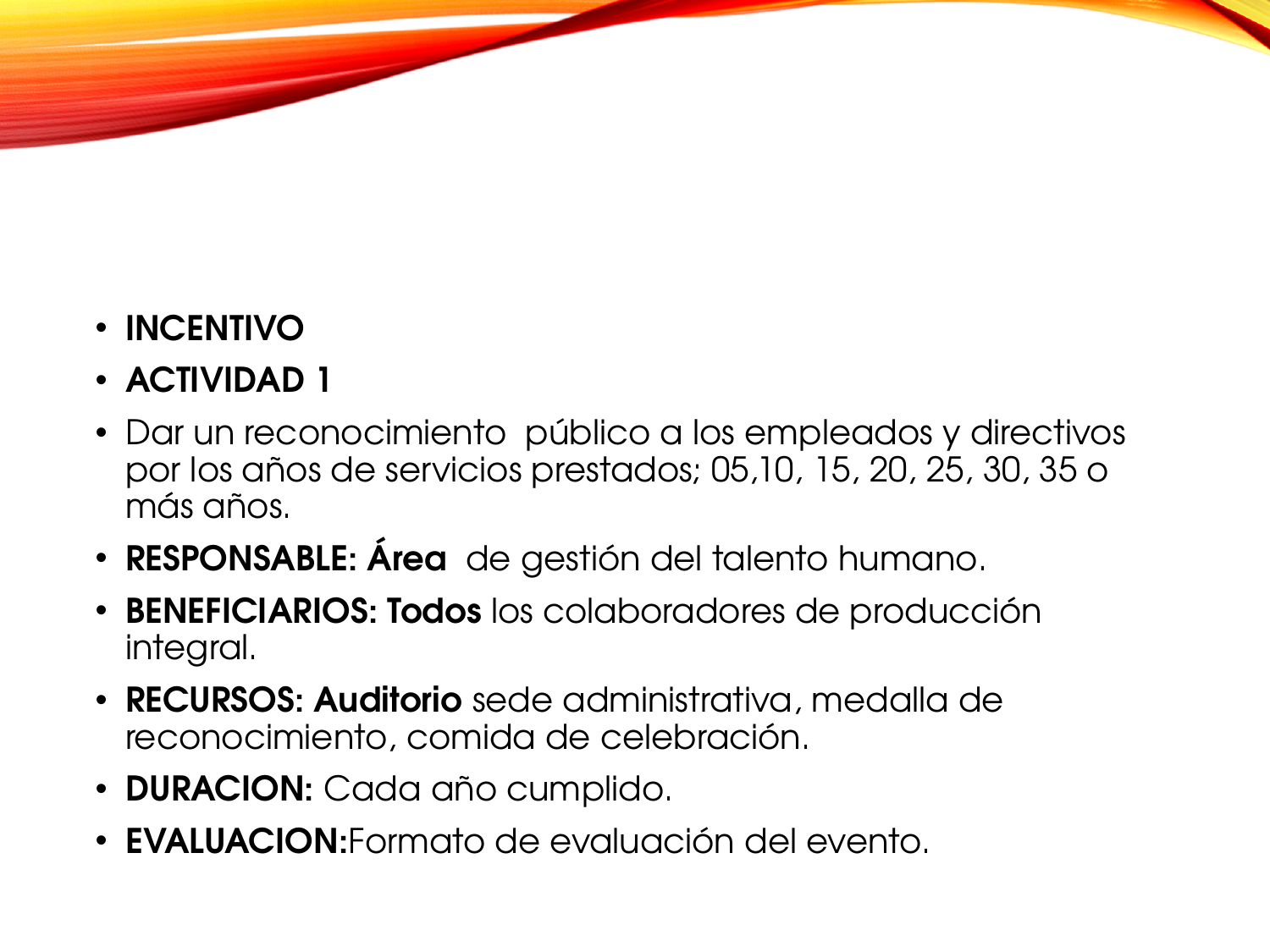

INCENTIVO
ACTIVIDAD 1
Dar un reconocimiento  público a los empleados y directivos por los años de servicios prestados; 05,10, 15, 20, 25, 30, 35 o más años.
RESPONSABLE: Área  de gestión del talento humano.
BENEFICIARIOS: Todos los colaboradores de producción integral.
RECURSOS: Auditorio sede administrativa, medalla de reconocimiento, comida de celebración.
DURACION: Cada año cumplido.
EVALUACION:Formato de evaluación del evento.